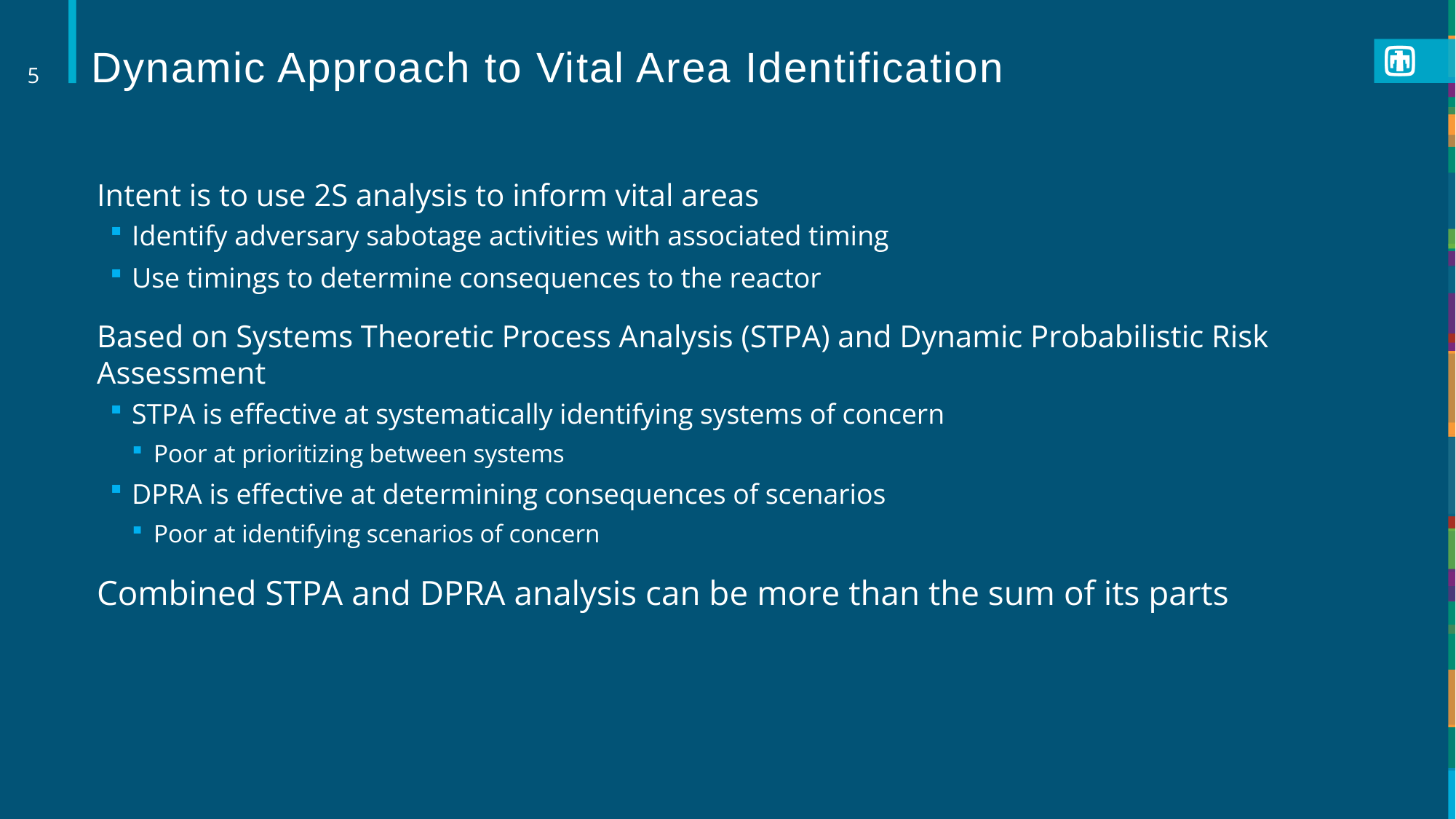

5
# Dynamic Approach to Vital Area Identification
Intent is to use 2S analysis to inform vital areas
Identify adversary sabotage activities with associated timing
Use timings to determine consequences to the reactor
Based on Systems Theoretic Process Analysis (STPA) and Dynamic Probabilistic Risk Assessment
STPA is effective at systematically identifying systems of concern
Poor at prioritizing between systems
DPRA is effective at determining consequences of scenarios
Poor at identifying scenarios of concern
Combined STPA and DPRA analysis can be more than the sum of its parts